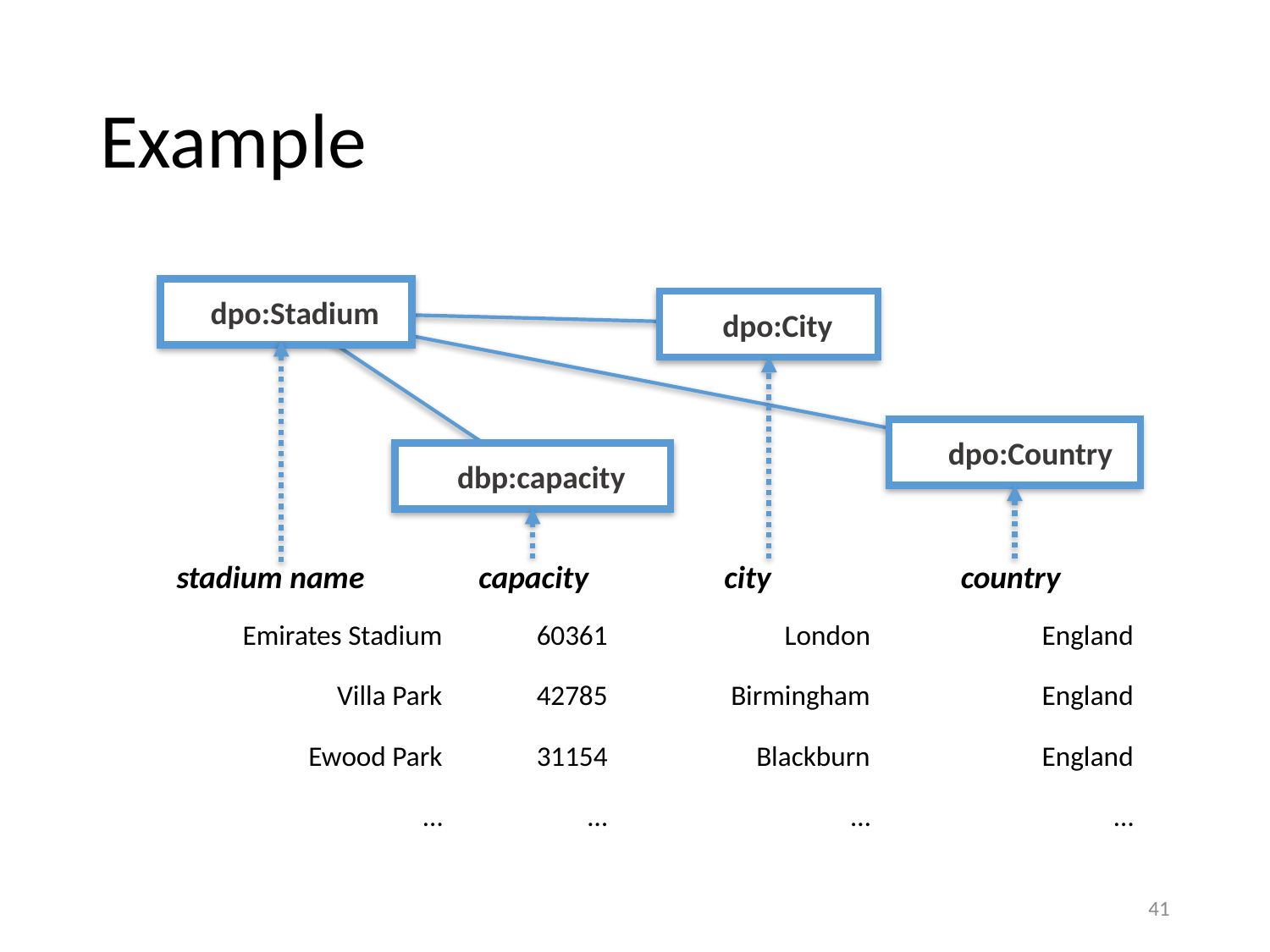

# Example
dpo:Stadium
dpo:City

dpo:Country
dbp:capacity

| stadium name | capacity | city | country |
| --- | --- | --- | --- |
| Emirates Stadium | 60361 | London | England |
| Villa Park | 42785 | Birmingham | England |
| Ewood Park | 31154 | Blackburn | England |
| … | … | … | … |
41